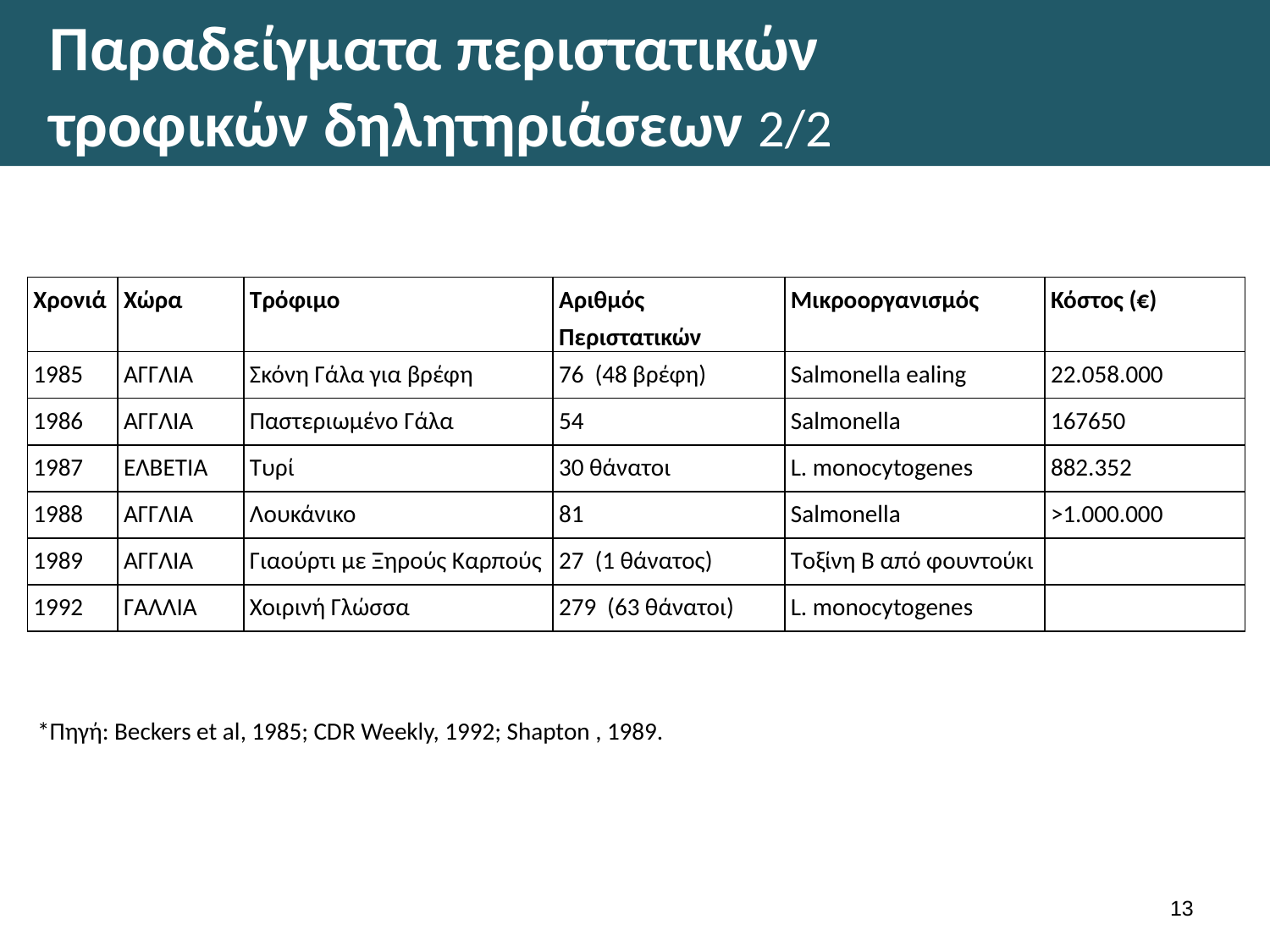

# Παραδείγματα περιστατικών τροφικών δηλητηριάσεων 2/2
| Χρονιά | Χώρα | Τρόφιμο | Αριθμός Περιστατικών | Μικροοργανισμός | Κόστος (€) |
| --- | --- | --- | --- | --- | --- |
| 1985 | ΑΓΓΛΙΑ | Σκόνη Γάλα για βρέφη | 76 (48 βρέφη) | Salmonella ealing | 22.058.000 |
| 1986 | ΑΓΓΛΙΑ | Παστεριωμένο Γάλα | 54 | Salmonella | 167650 |
| 1987 | ΕΛΒΕΤΙΑ | Τυρί | 30 θάνατοι | L. monocytogenes | 882.352 |
| 1988 | ΑΓΓΛΙΑ | Λουκάνικο | 81 | Salmonella | >1.000.000 |
| 1989 | ΑΓΓΛΙΑ | Γιαούρτι με Ξηρούς Καρπούς | 27 (1 θάνατος) | Τoξίνη Β από φουντούκι |  |
| 1992 | ΓΑΛΛΙΑ | Χοιρινή Γλώσσα | 279 (63 θάνατοι) | L. monocytogenes |  |
*Πηγή: Beckers et al, 1985; CDR Weekly, 1992; Shapton , 1989.
13